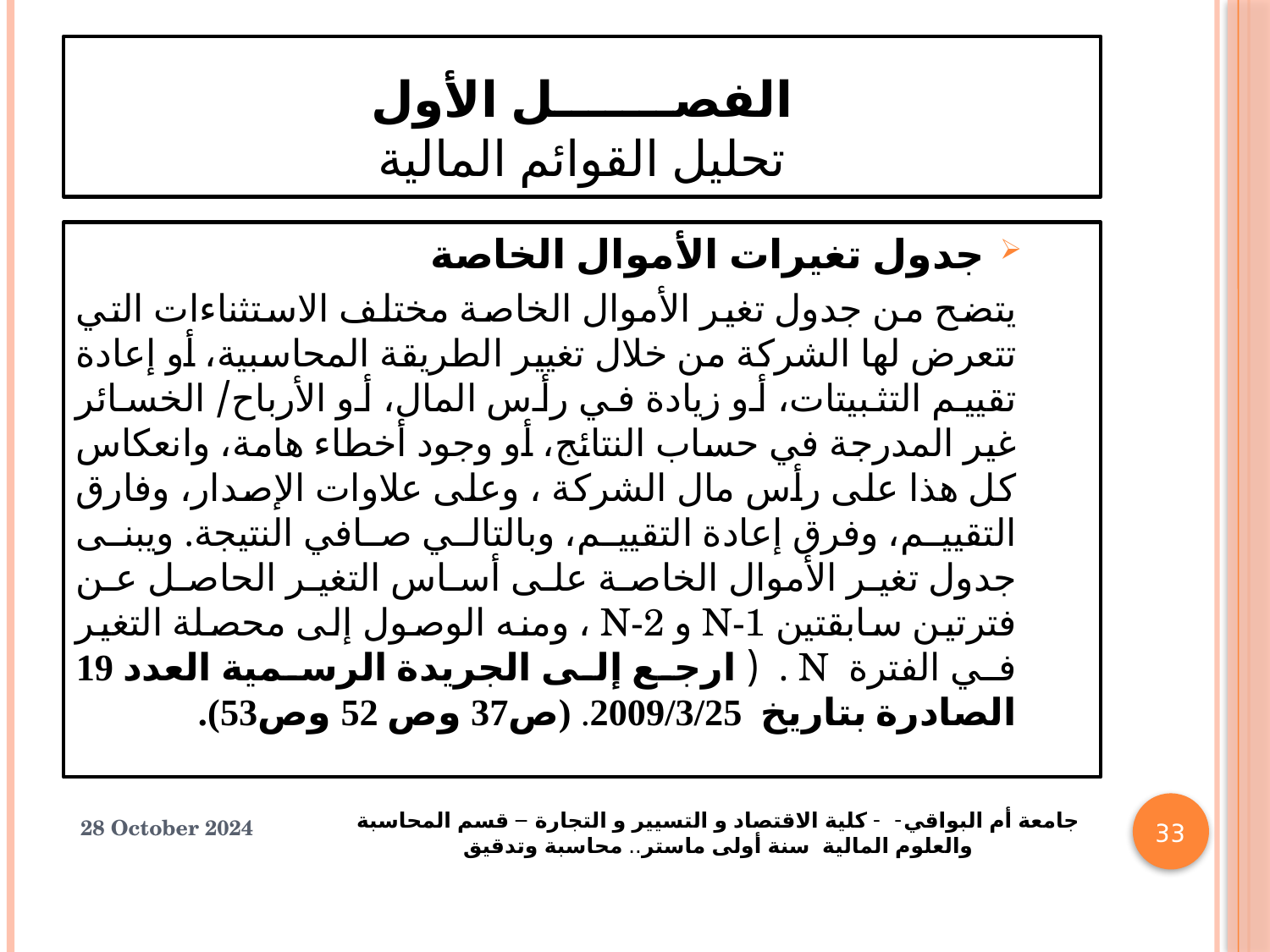

# الفصـــــــل الأول تحليل القوائم المالية
جدول تغيرات الأموال الخاصة
يتضح من جدول تغير الأموال الخاصة مختلف الاستثناءات التي تتعرض لها الشركة من خلال تغيير الطريقة المحاسبية، أو إعادة تقييم التثبيتات، أو زيادة في رأس المال، أو الأرباح/ الخسائر غير المدرجة في حساب النتائج، أو وجود أخطاء هامة، وانعكاس كل هذا على رأس مال الشركة ، وعلى علاوات الإصدار، وفارق التقييم، وفرق إعادة التقييم، وبالتالي صافي النتيجة. ويبنى جدول تغير الأموال الخاصة على أساس التغير الحاصل عن فترتين سابقتين N-1 و N-2 ، ومنه الوصول إلى محصلة التغير في الفترة  N .  ( ارجع إلى الجريدة الرسمية العدد 19 الصادرة بتاريخ  2009/3/25. (ص37 وص 52 وص53).
جامعة أم البواقي-  - كلية الاقتصاد و التسيير و التجارة – قسم المحاسبة والعلوم المالية  سنة أولى ماستر.. محاسبة وتدقيق
33
28 October 2024